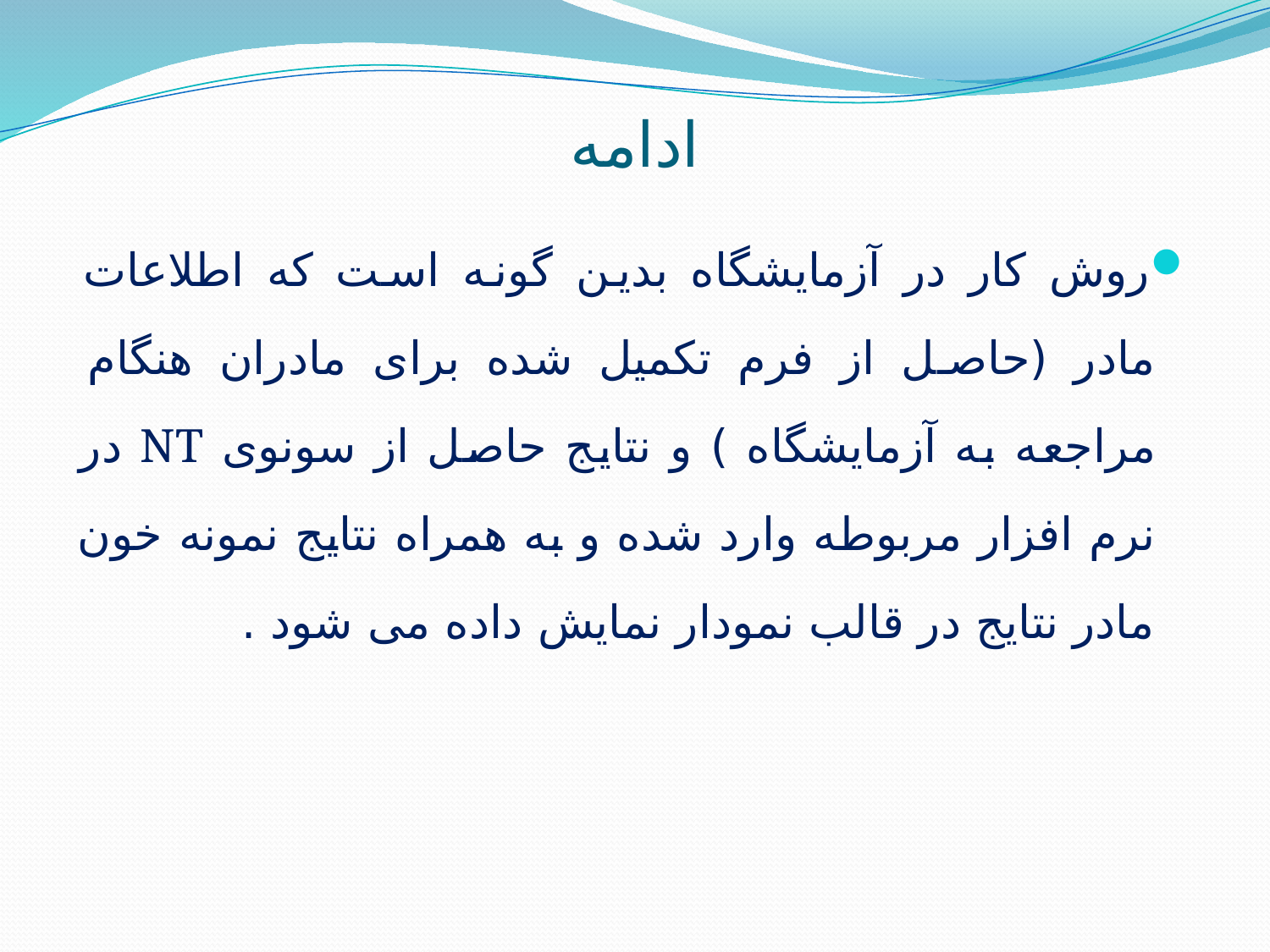

# ادامه
روش کار در آزمایشگاه بدین گونه است که اطلاعات مادر (حاصل از فرم تکمیل شده برای مادران هنگام مراجعه به آزمایشگاه ) و نتایج حاصل از سونوی NT در نرم افزار مربوطه وارد شده و به همراه نتایج نمونه خون مادر نتایج در قالب نمودار نمایش داده می شود .